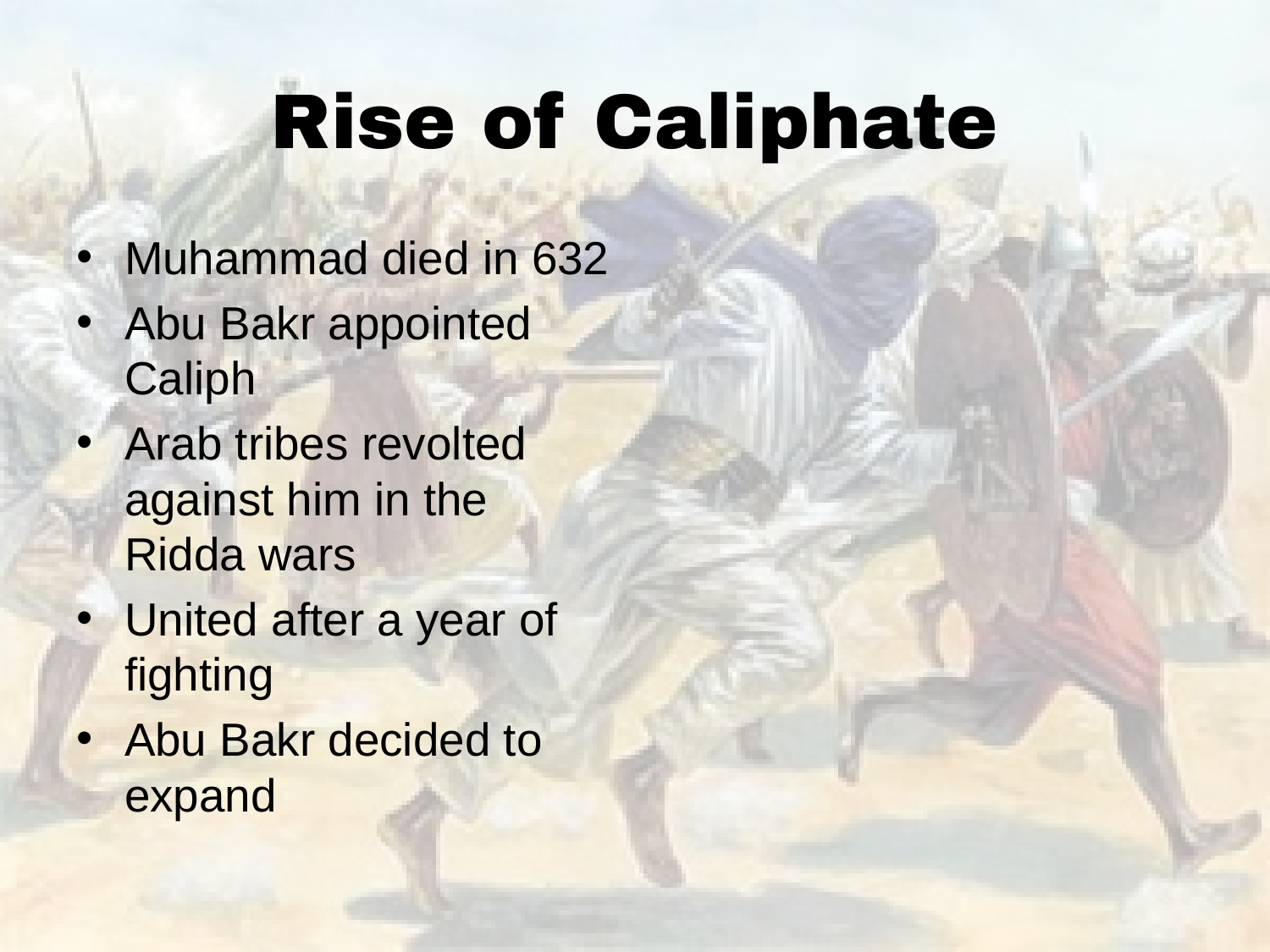

# Rise of Caliphate
Muhammad died in 632
Abu Bakr appointed Caliph
Arab tribes revolted against him in the Ridda wars
United after a year of fighting
Abu Bakr decided to expand